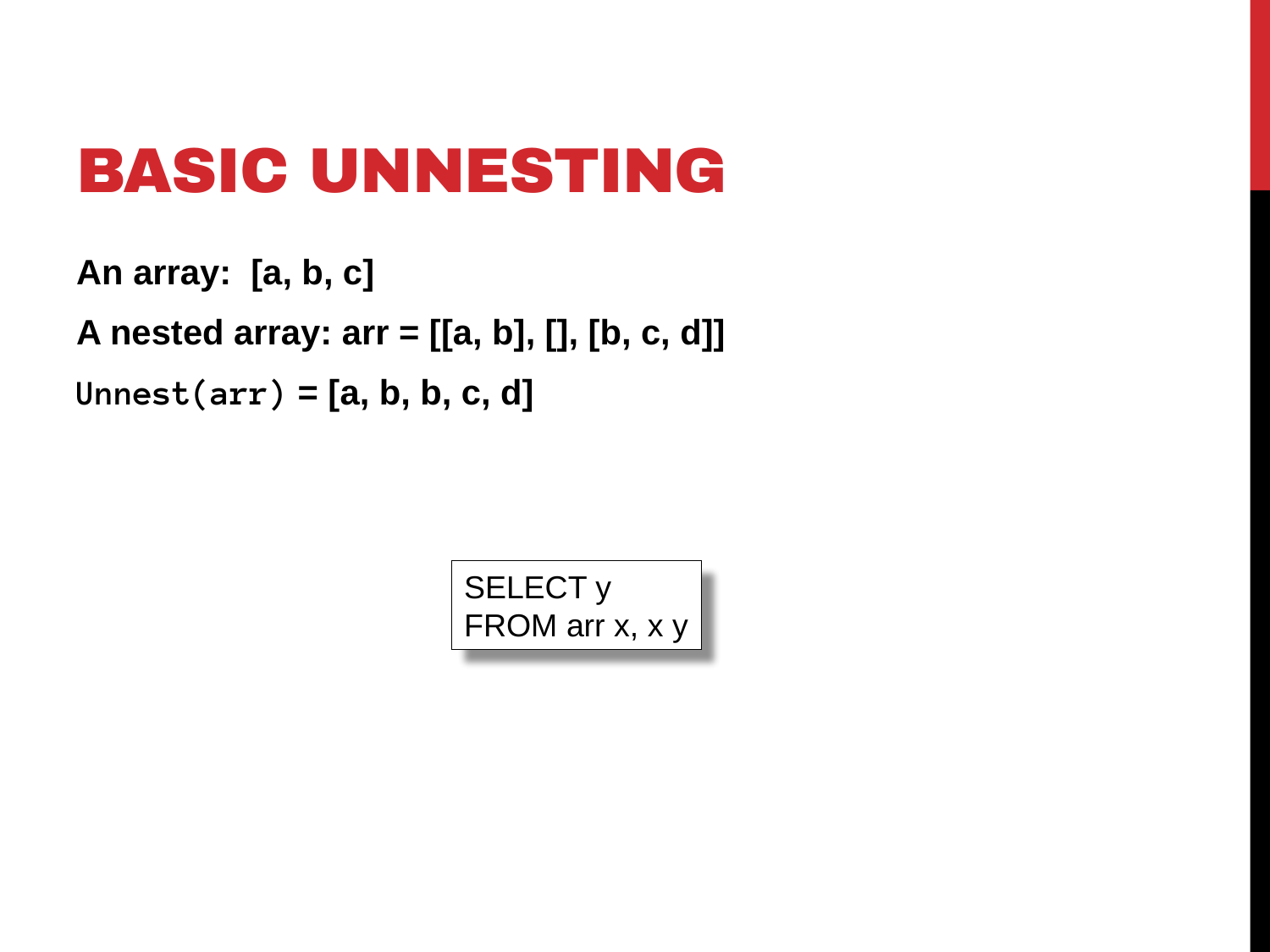

# Basic Unnesting
An array:  [a, b, c]
A nested array: arr = [[a, b], [], [b, c, d]]
Unnest(arr) = [a, b, b, c, d]

SELECT y
FROM arr x, x y